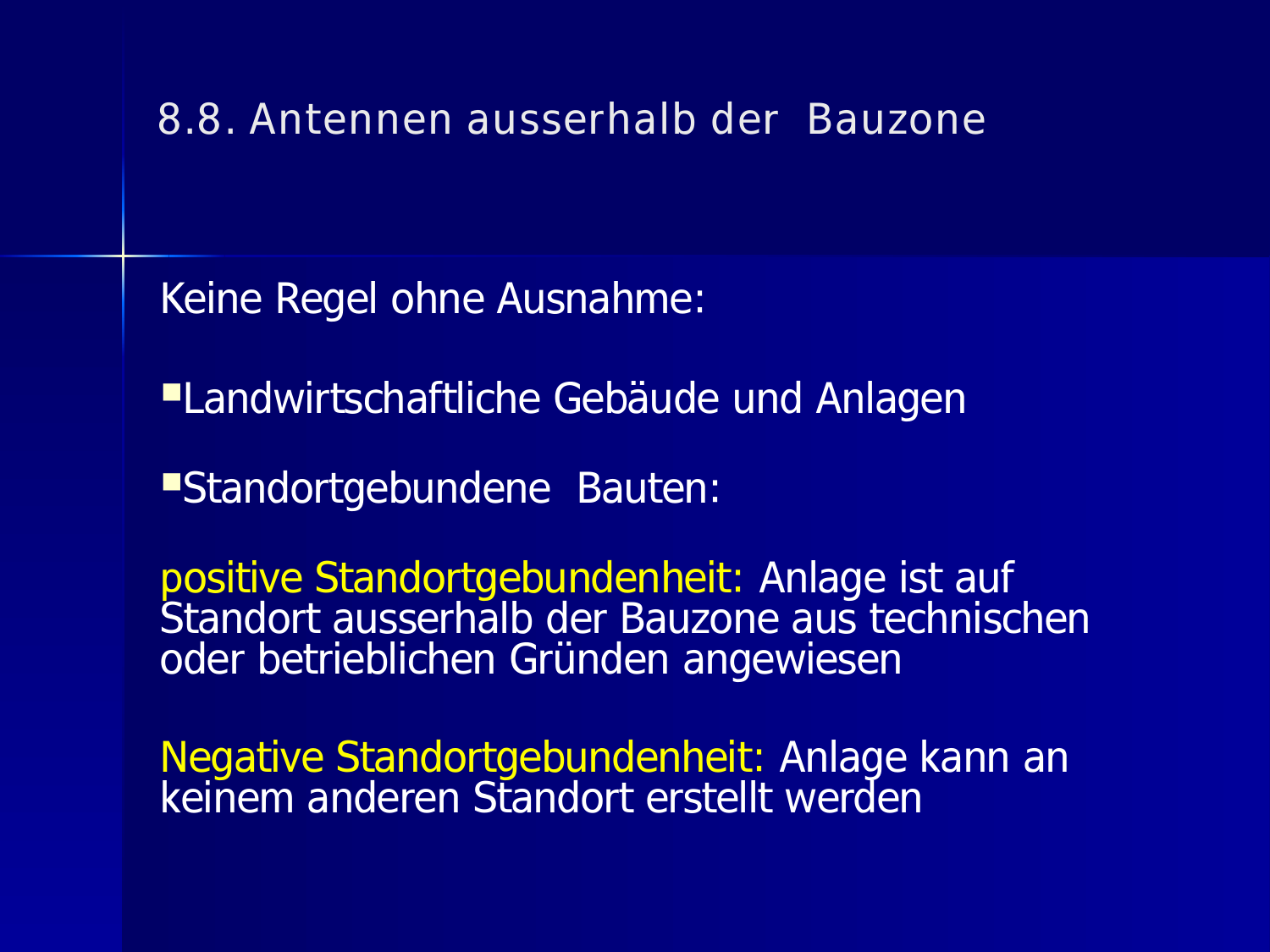

Keine Regel ohne Ausnahme:
Landwirtschaftliche Gebäude und Anlagen

Standortgebundene  Bauten:
positive Standortgebundenheit: Anlage ist auf Standort ausserhalb der Bauzone aus technischen oder betrieblichen Gründen angewiesen

Negative Standortgebundenheit: Anlage kann an keinem anderen Standort erstellt werden
8.8. Antennen ausserhalb der  Bauzone